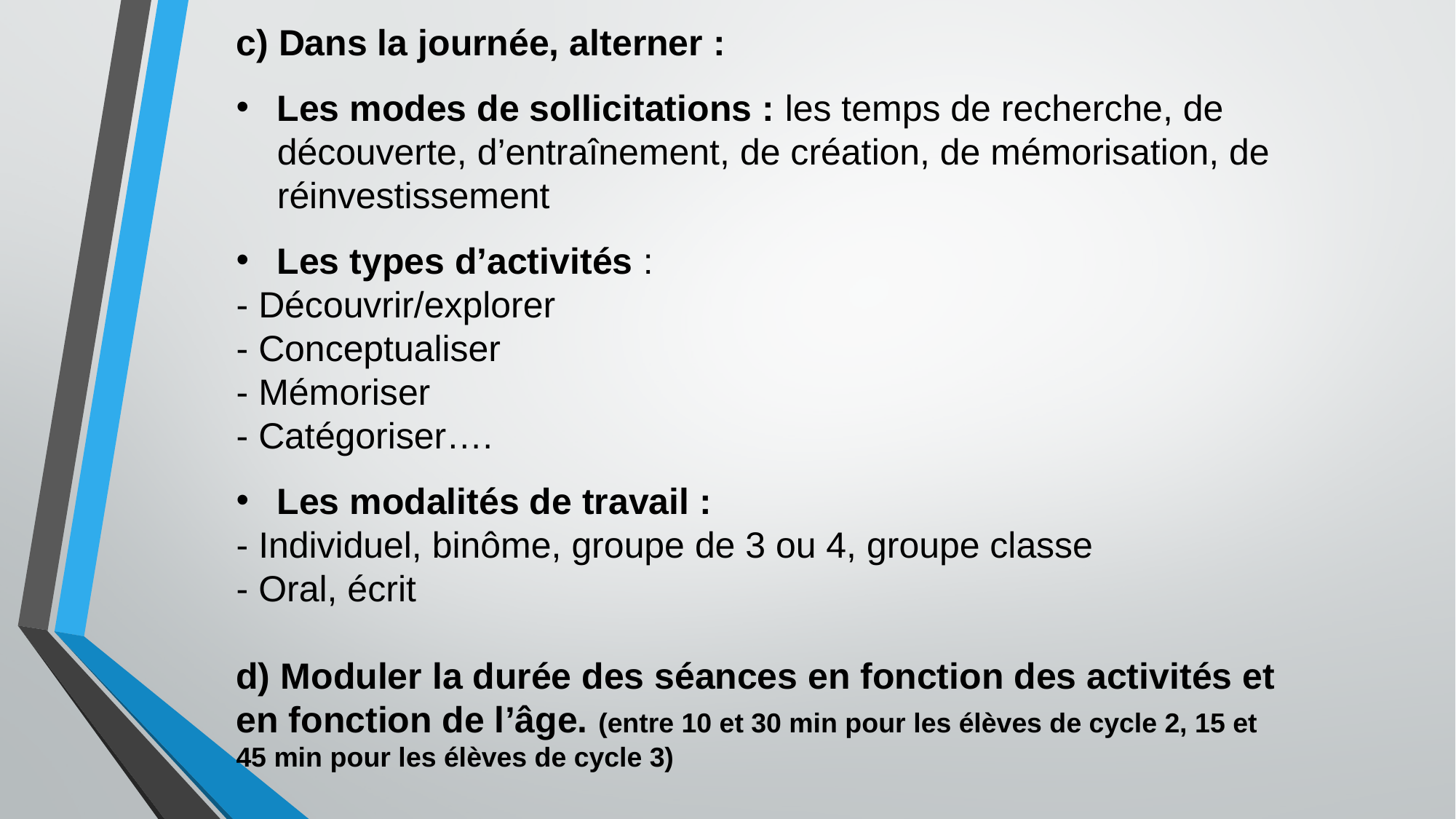

c) Dans la journée, alterner :

Les modes de sollicitations : les temps de recherche, de découverte, d’entraînement, de création, de mémorisation, de réinvestissement

Les types d’activités :
- Découvrir/explorer
- Conceptualiser
- Mémoriser
- Catégoriser….

Les modalités de travail :
- Individuel, binôme, groupe de 3 ou 4, groupe classe
- Oral, écrit

d) Moduler la durée des séances en fonction des activités et en fonction de l’âge. (entre 10 et 30 min pour les élèves de cycle 2, 15 et 45 min pour les élèves de cycle 3)